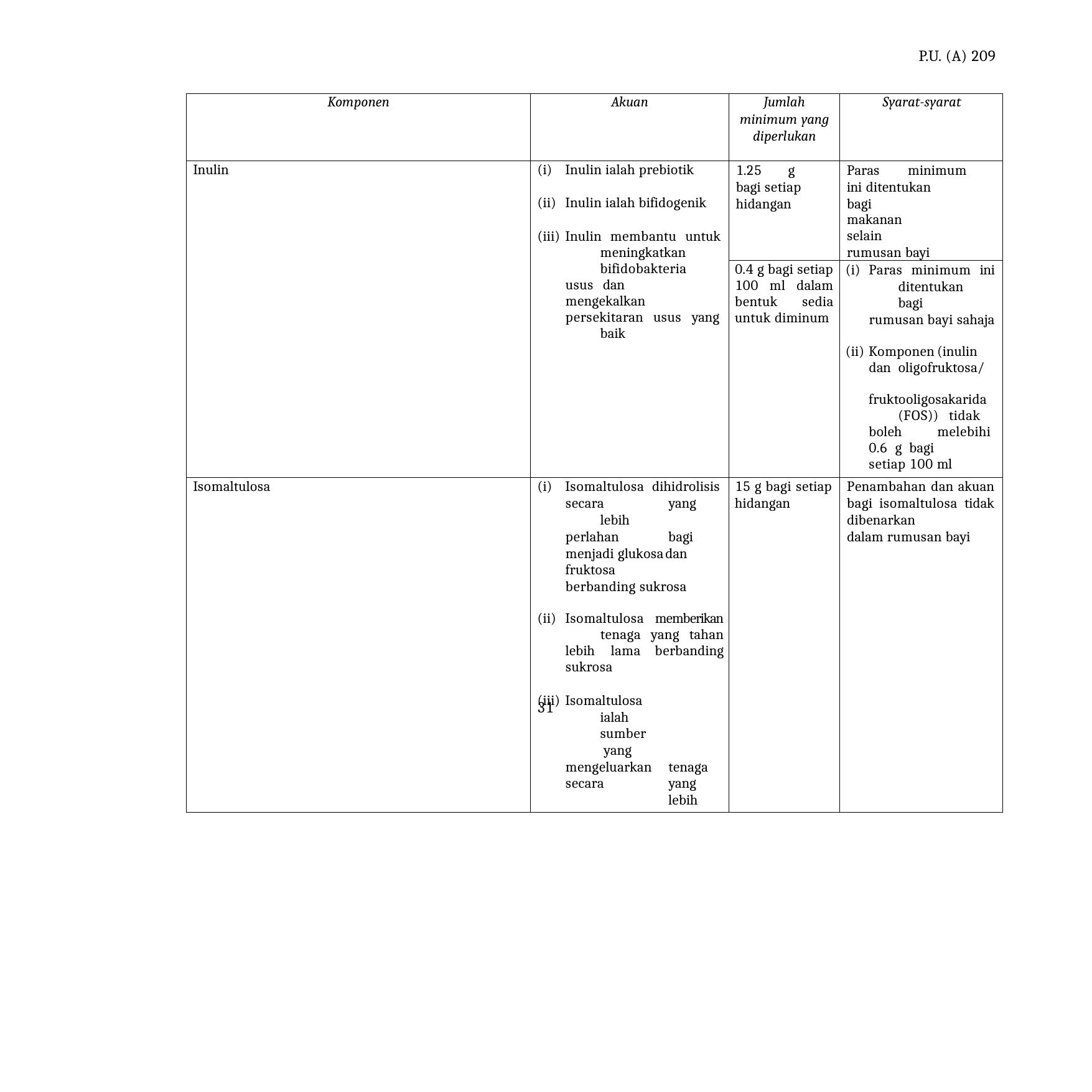

P.U. (A) 209
| Komponen | Akuan | Jumlah minimum yang diperlukan | Syarat-syarat |
| --- | --- | --- | --- |
| Inulin | Inulin ialah prebiotik Inulin ialah bifidogenik Inulin membantu untuk meningkatkan bifidobakteria usus dan mengekalkan persekitaran usus yang baik | 1.25 g bagi setiap hidangan | Paras minimum ini ditentukan bagi makanan selain rumusan bayi |
|  |  | 0.4 g bagi setiap 100 ml dalam bentuk sedia untuk diminum | Paras minimum ini ditentukan bagi rumusan bayi sahaja Komponen (inulin dan oligofruktosa/ fruktooligosakarida (FOS)) tidak boleh melebihi 0.6 g bagi setiap 100 ml |
| Isomaltulosa | Isomaltulosa dihidrolisis secara yang lebih perlahan bagi menjadi glukosa dan fruktosa berbanding sukrosa Isomaltulosa memberikan tenaga yang tahan lebih lama berbanding sukrosa Isomaltulosa ialah sumber yang mengeluarkan tenaga secara yang lebih | 15 g bagi setiap hidangan | Penambahan dan akuan bagi isomaltulosa tidak dibenarkan dalam rumusan bayi |
31